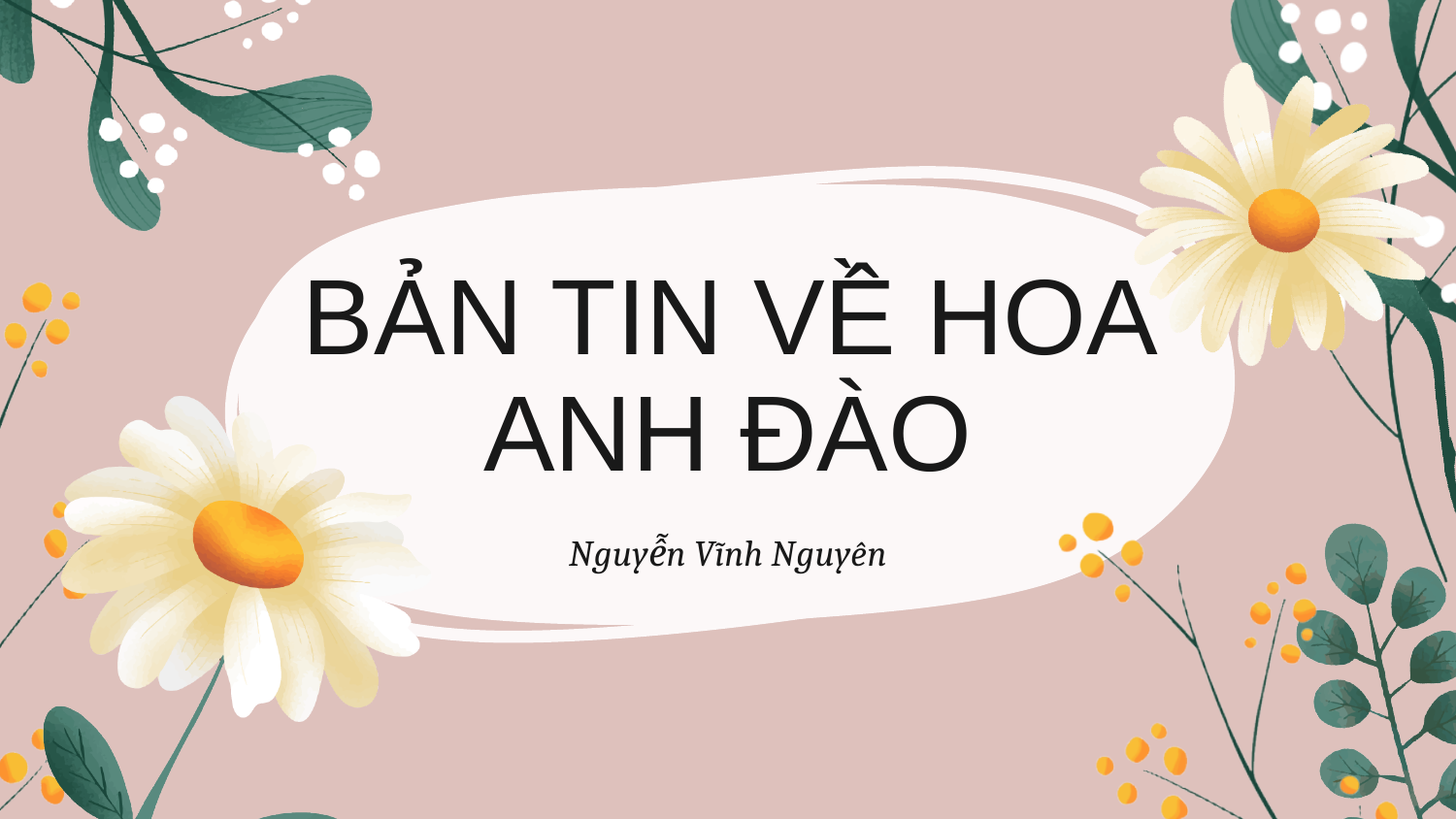

# BẢN TIN VỀ HOA ANH ĐÀO
Nguyễn Vĩnh Nguyên